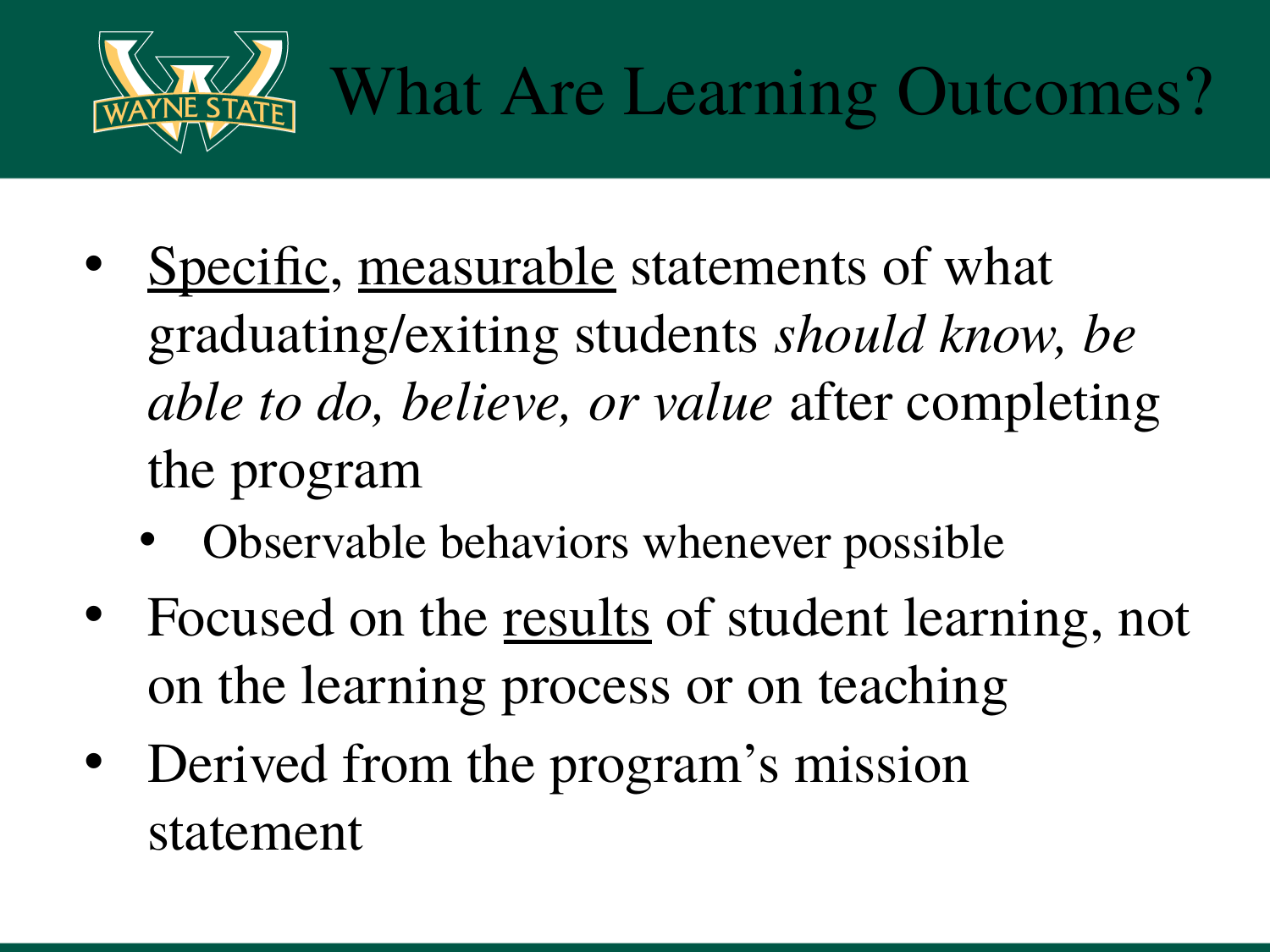

# What Are Learning Outcomes?
Specific, measurable statements of what graduating/exiting students should know, be able to do, believe, or value after completing the program
Observable behaviors whenever possible
Focused on the results of student learning, not on the learning process or on teaching
Derived from the program’s mission statement